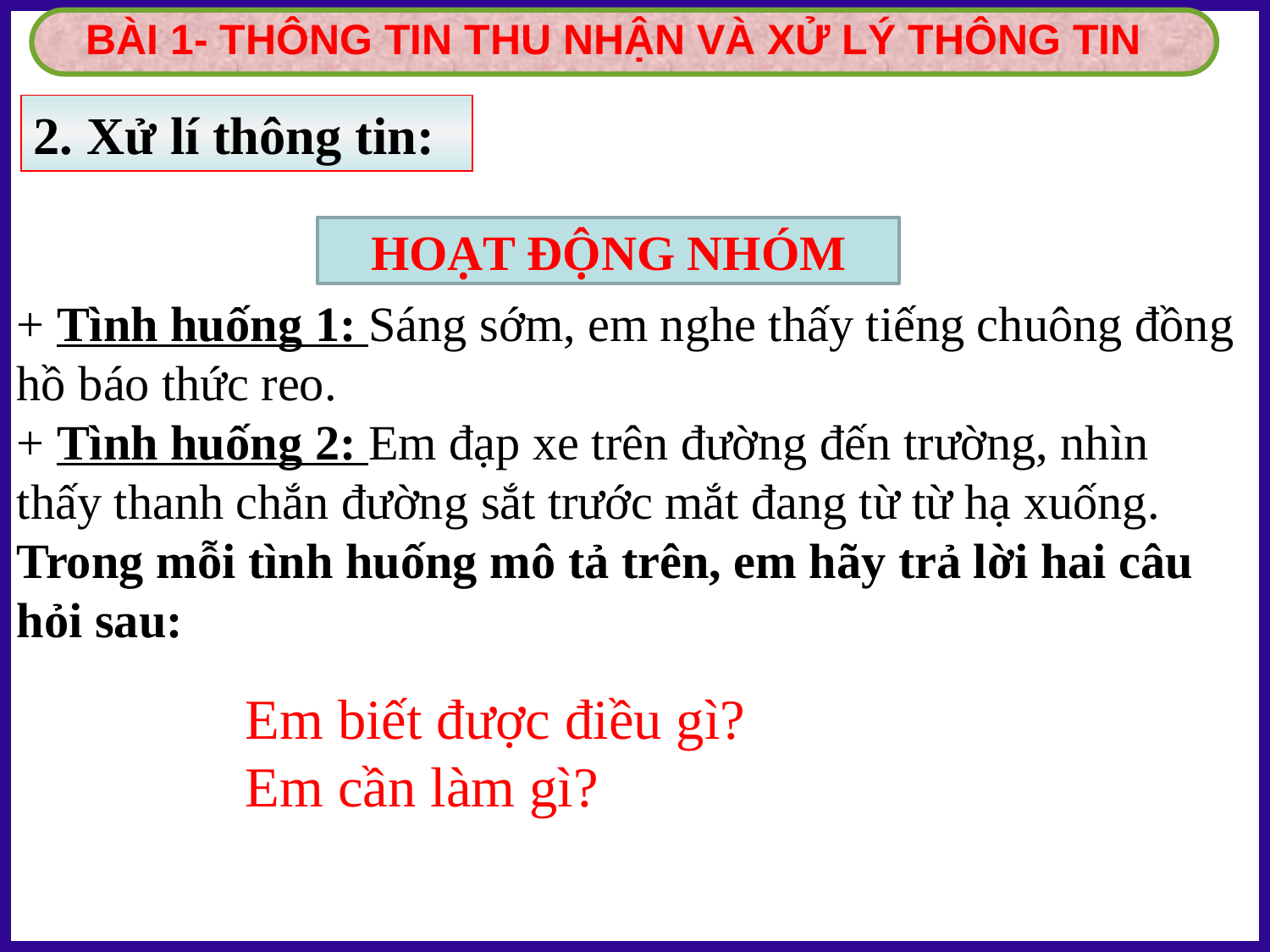

2. Xử lí thông tin:
HOẠT ĐỘNG NHÓM
+ Tình huống 1: Sáng sớm, em nghe thấy tiếng chuông đồng hồ báo thức reo.
+ Tình huống 2: Em đạp xe trên đường đến trường, nhìn thấy thanh chắn đường sắt trước mắt đang từ từ hạ xuống.
Trong mỗi tình huống mô tả trên, em hãy trả lời hai câu hỏi sau:
Em biết được điều gì?
Em cần làm gì?